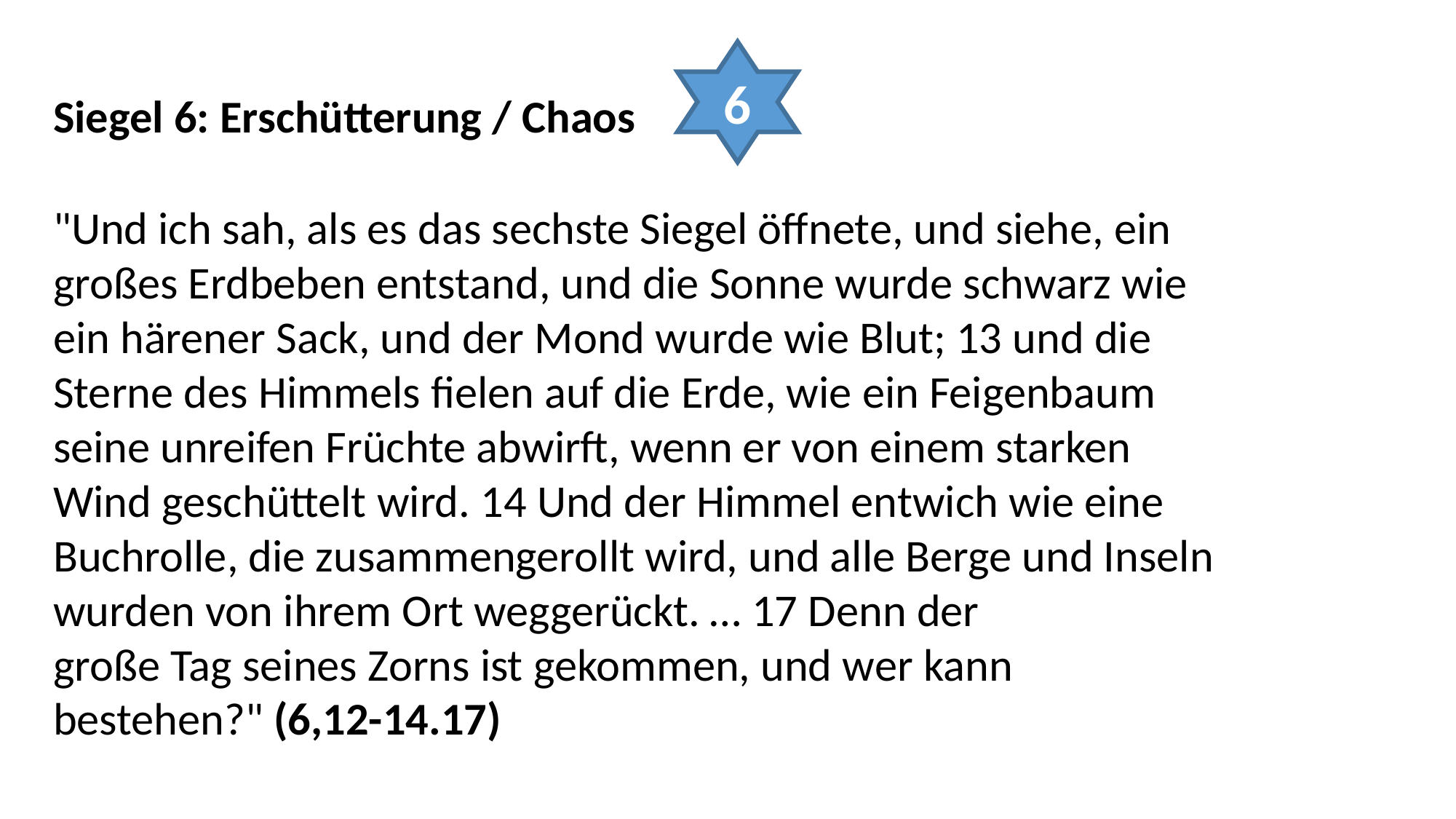

6
Siegel 6: Erschütterung / Chaos
"Und ich sah, als es das sechste Siegel öffnete, und siehe, ein
großes Erdbeben entstand, und die Sonne wurde schwarz wie
ein härener Sack, und der Mond wurde wie Blut; 13 und die
Sterne des Himmels fielen auf die Erde, wie ein Feigenbaum
seine unreifen Früchte abwirft, wenn er von einem starken
Wind geschüttelt wird. 14 Und der Himmel entwich wie eine
Buchrolle, die zusammengerollt wird, und alle Berge und Inseln
wurden von ihrem Ort weggerückt. … 17 Denn der
große Tag seines Zorns ist gekommen, und wer kann
bestehen?" (6,12-14.17)